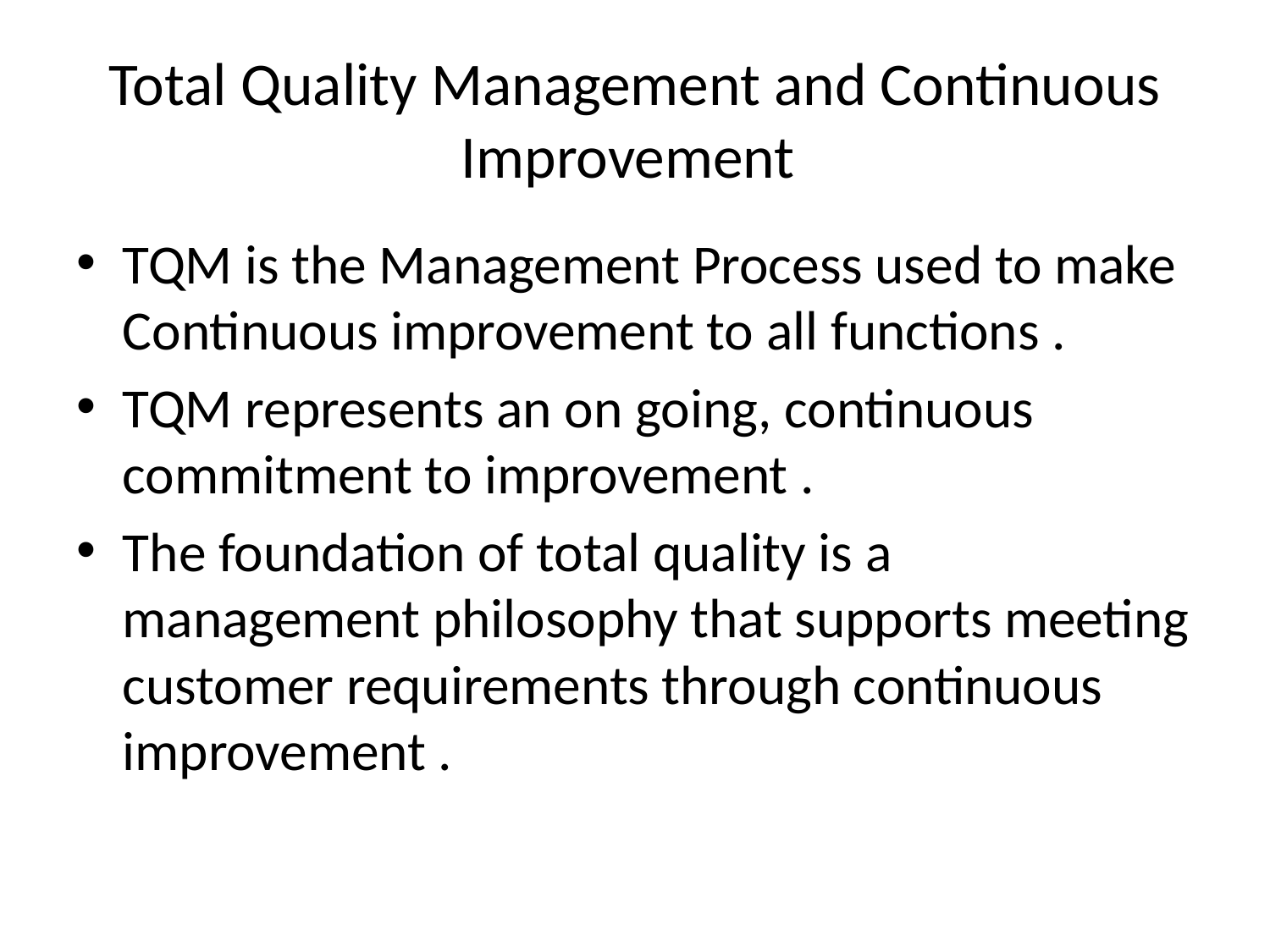

# Total Quality Management and Continuous Improvement
TQM is the Management Process used to make Continuous improvement to all functions .
TQM represents an on going, continuous commitment to improvement .
The foundation of total quality is a management philosophy that supports meeting customer requirements through continuous improvement .